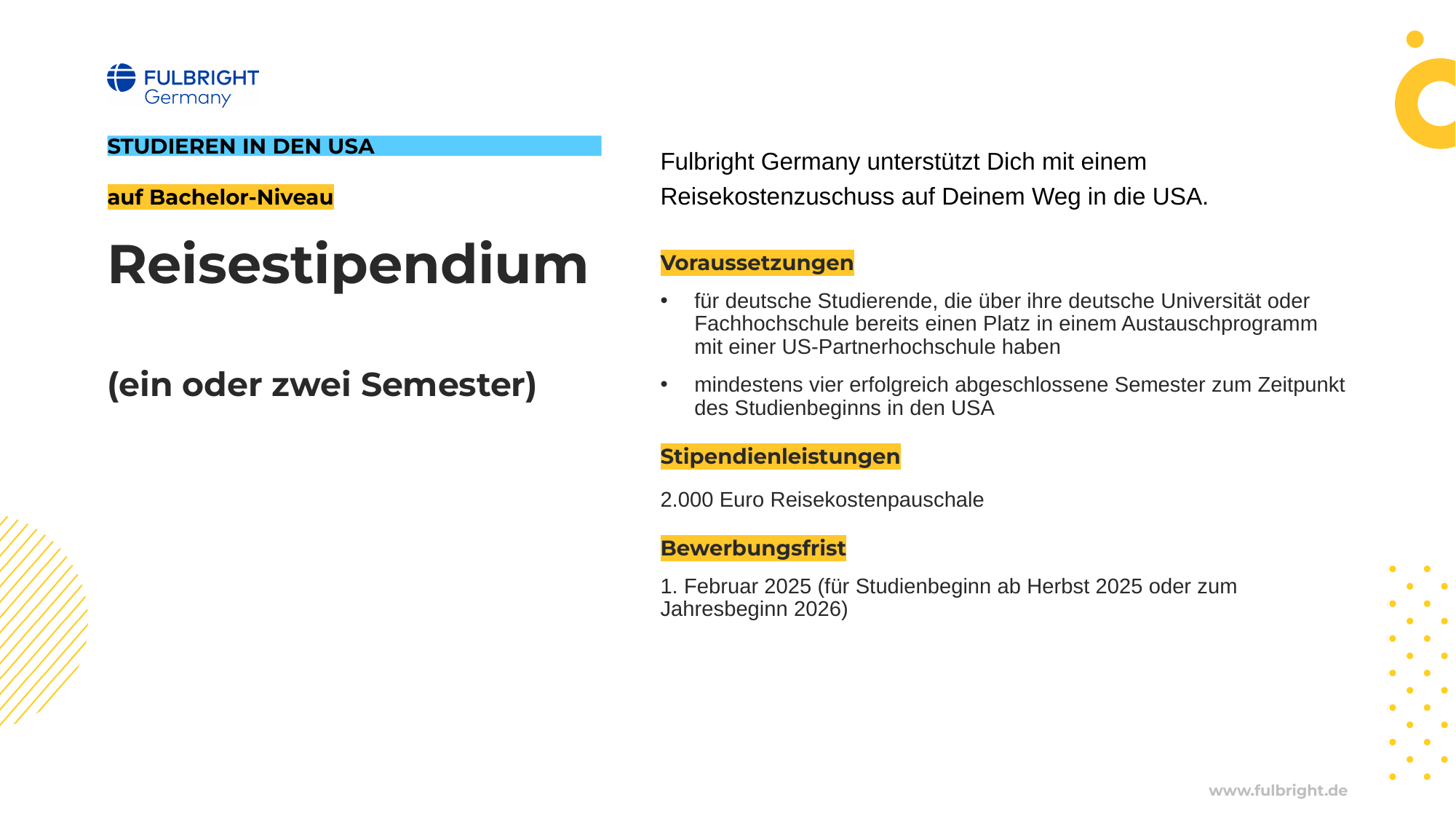

STUDIEREN IN DEN USA
Fulbright Germany unterstützt Dich mit einem
Reisekostenzuschuss auf Deinem Weg in die USA.

Voraussetzungen
für deutsche Studierende, die über ihre deutsche Universität oder Fachhochschule bereits einen Platz in einem Austauschprogramm mit einer US-Partnerhochschule haben
mindestens vier erfolgreich abgeschlossene Semester zum Zeitpunkt des Studienbeginns in den USA
Stipendienleistungen
2.000 Euro Reisekostenpauschale
Bewerbungsfrist
1. Februar 2025 (für Studienbeginn ab Herbst 2025 oder zum Jahresbeginn 2026)

auf Bachelor-Niveau
# Reisestipendium (ein oder zwei Semester)